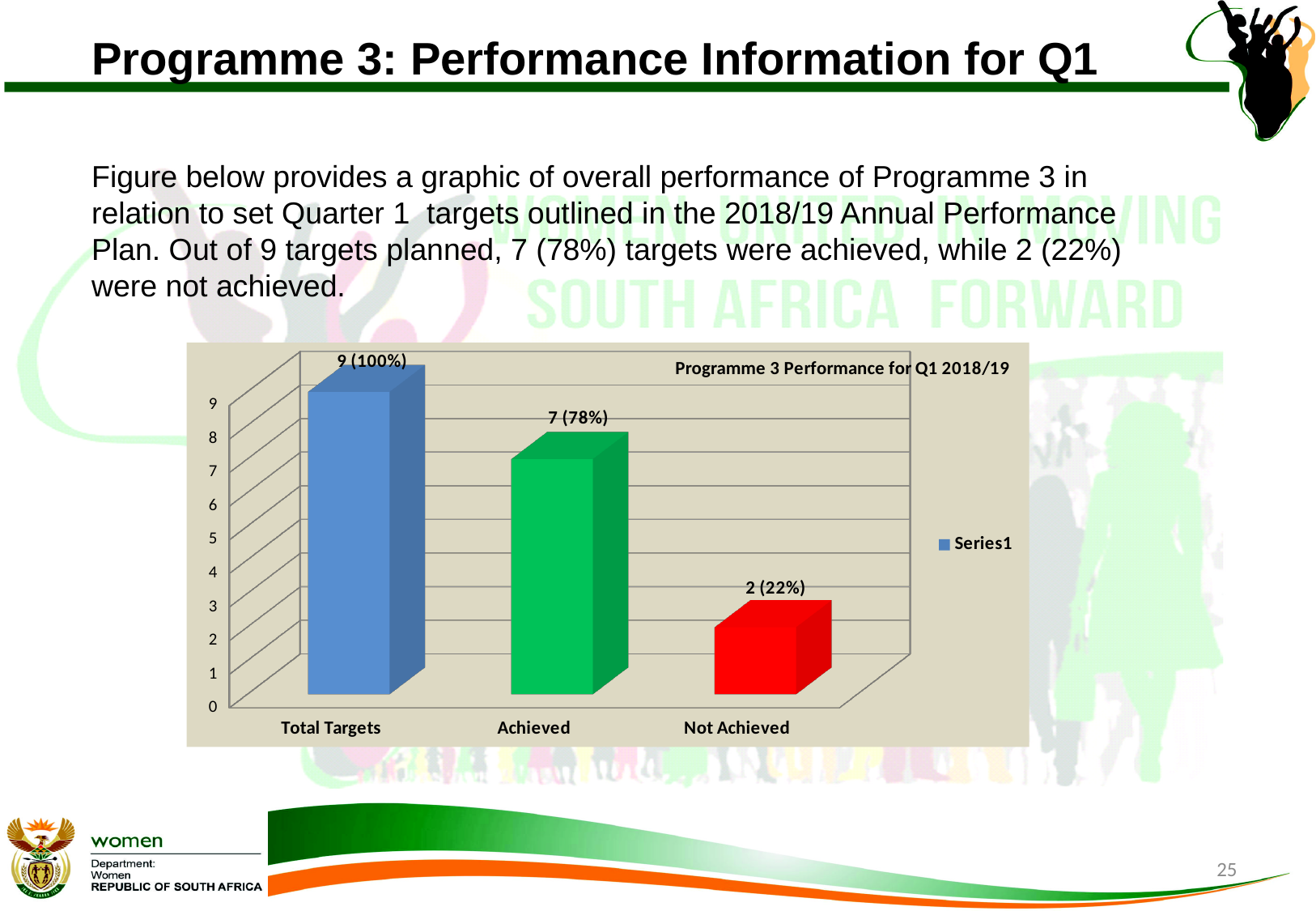

# Programme 3: Performance Information for Q1 Figure below provides a graphic of overall performance of Programme 3 in relation to set Quarter 1  targets outlined in the 2018/19 Annual Performance Plan. Out of 9 targets planned, 7 (78%) targets were achieved, while 2 (22%) were not achieved.

[unsupported chart]

25